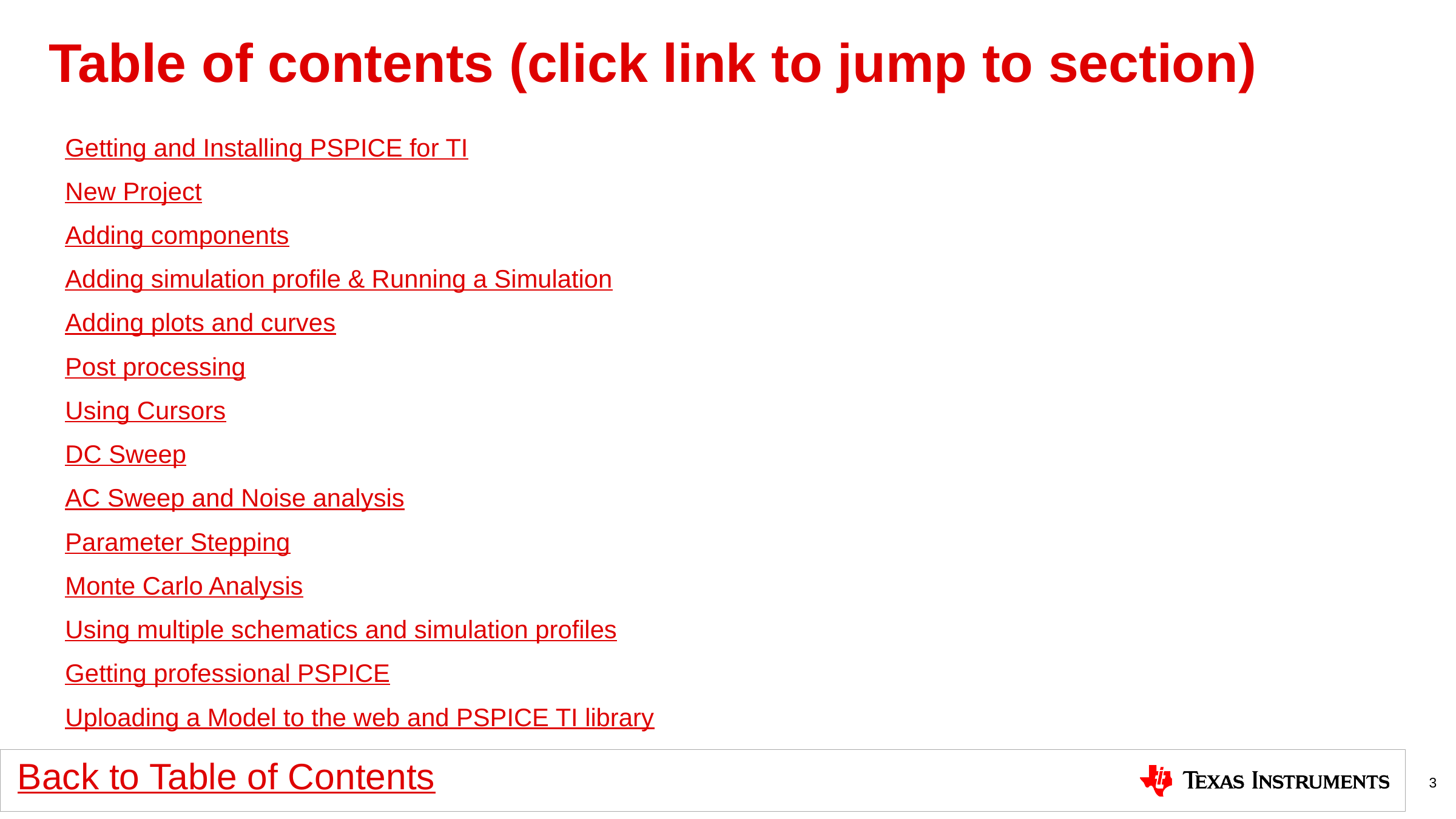

# Table of contents (click link to jump to section)
Getting and Installing PSPICE for TI
New Project
Adding components
Adding simulation profile & Running a Simulation
Adding plots and curves
Post processing
Using Cursors
DC Sweep
AC Sweep and Noise analysis
Parameter Stepping
Monte Carlo Analysis
Using multiple schematics and simulation profiles
Getting professional PSPICE
Uploading a Model to the web and PSPICE TI library
3